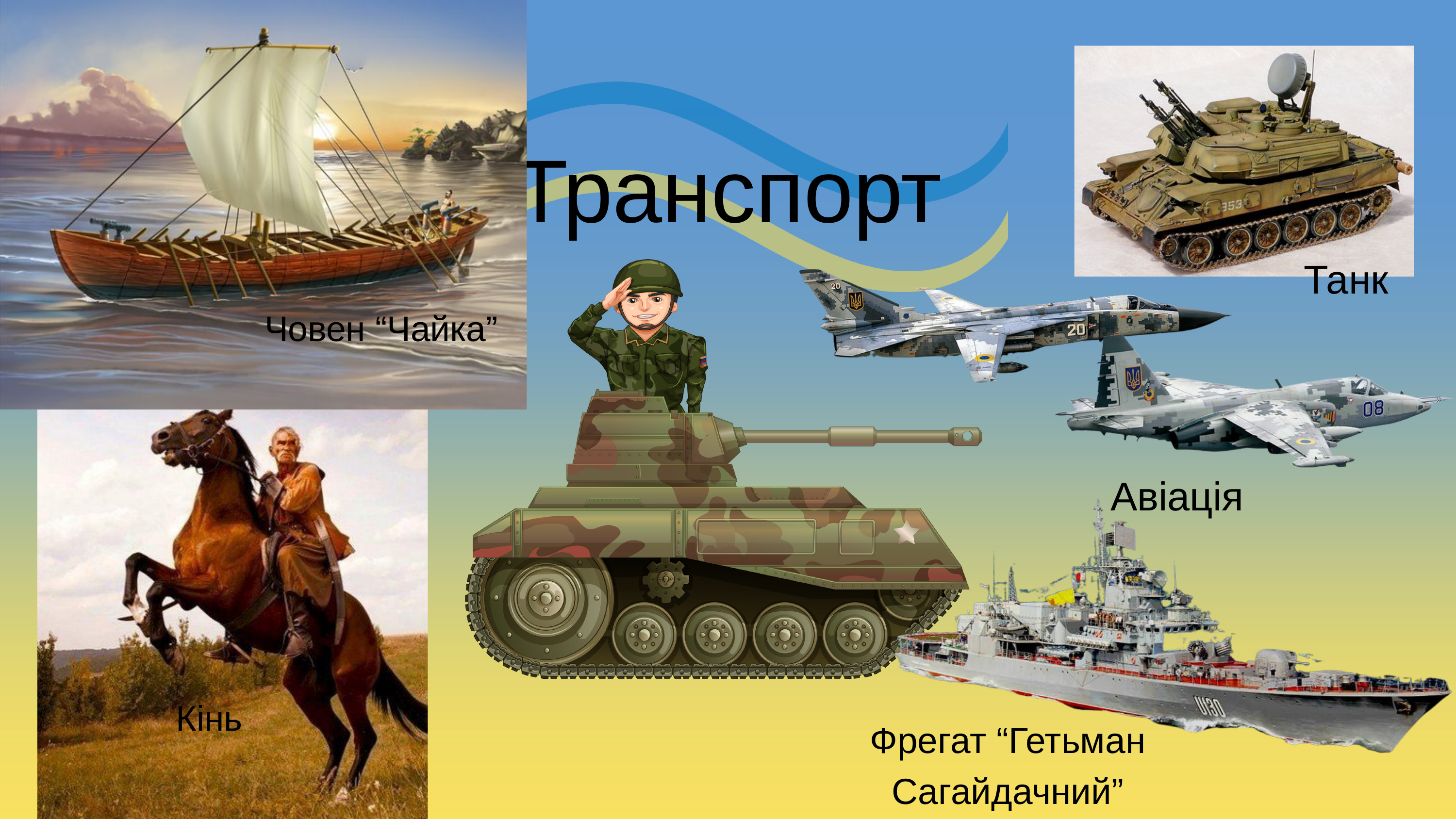

Транспорт

Танк

Човен “Чайка”

Авіація
Кінь
Фрегат “Гетьман Сагайдачний”